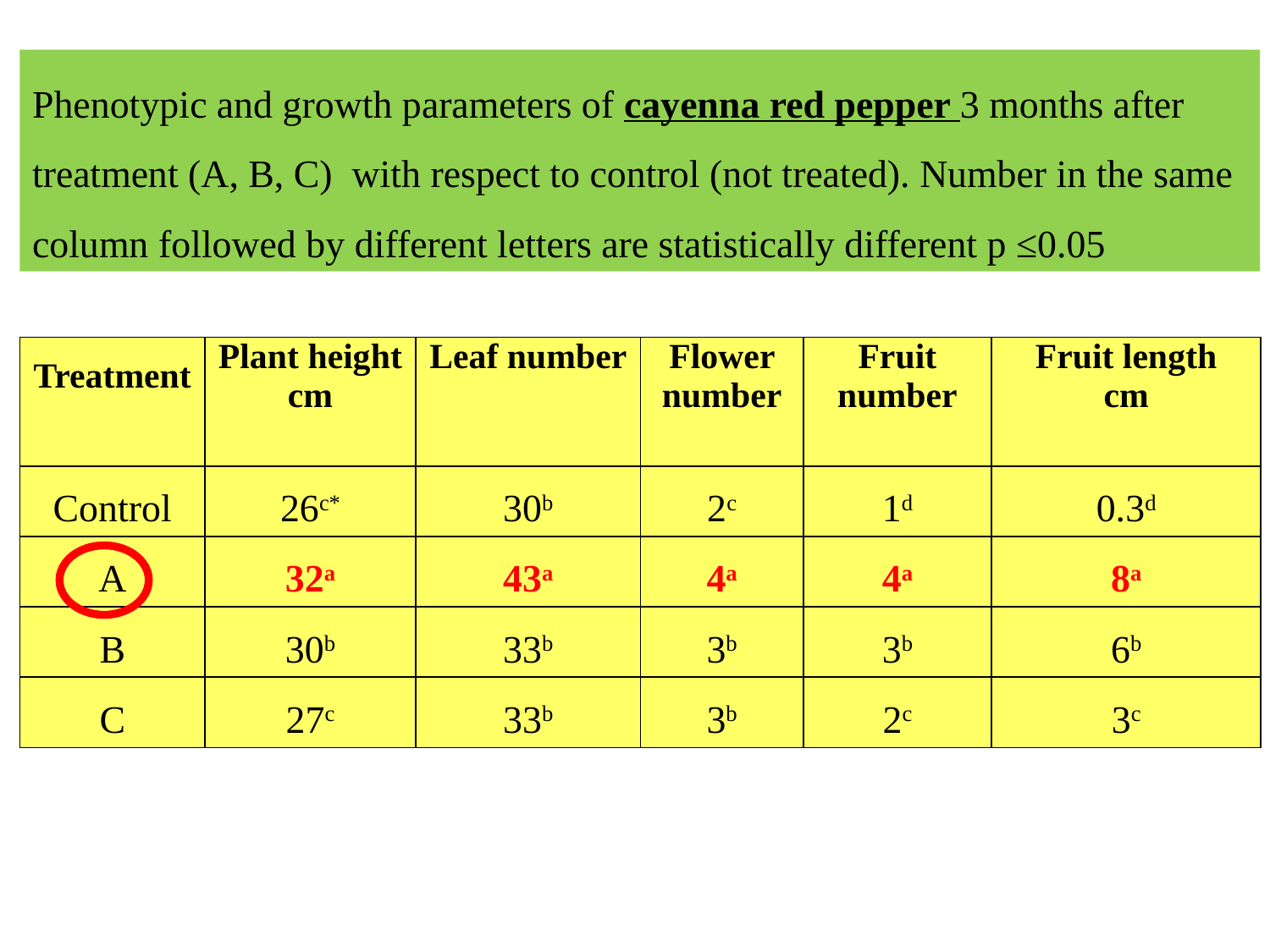

Phenotypic and growth parameters of cayenna red pepper 3 months after treatment (A, B, C)  with respect to control (not treated). Number in the same column followed by different letters are statistically different p ≤0.05
| Treatment | Plant height cm | Leaf number | Flower number | Fruit number | Fruit length cm |
| --- | --- | --- | --- | --- | --- |
| Control | 26c\* | 30b | 2c | 1d | 0.3d |
| A | 32a | 43a | 4a | 4a | 8a |
| B | 30b | 33b | 3b | 3b | 6b |
| C | 27c | 33b | 3b | 2c | 3c |